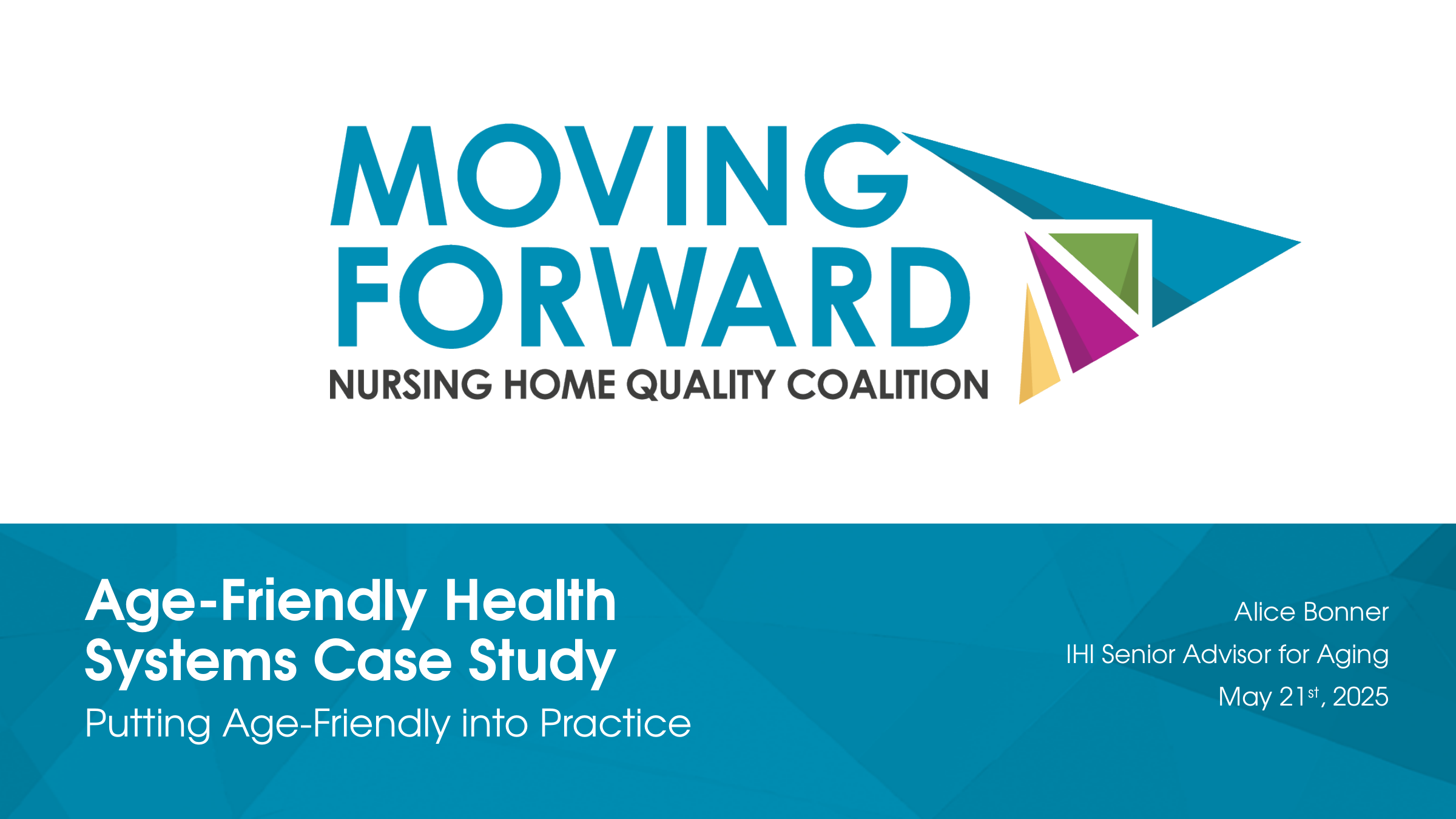

Age-Friendly Health Systems Case Study
Alice Bonner
IHI Senior Advisor for Aging
May 21st, 2025
Putting Age-Friendly into Practice